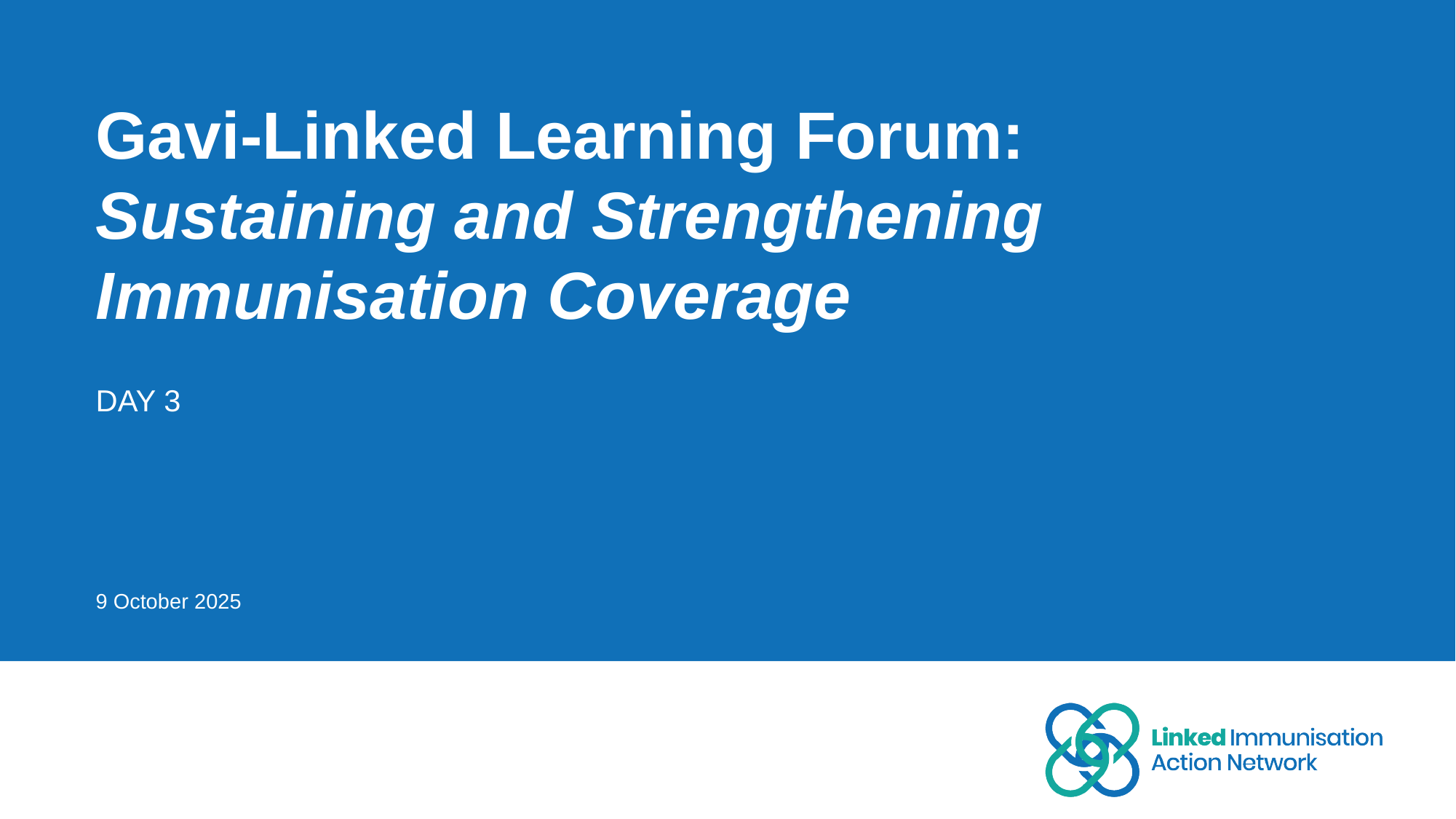

# Gavi-Linked Learning Forum: 	Sustaining and Strengthening 	Immunisation Coverage
DAY 3

9 October 2025